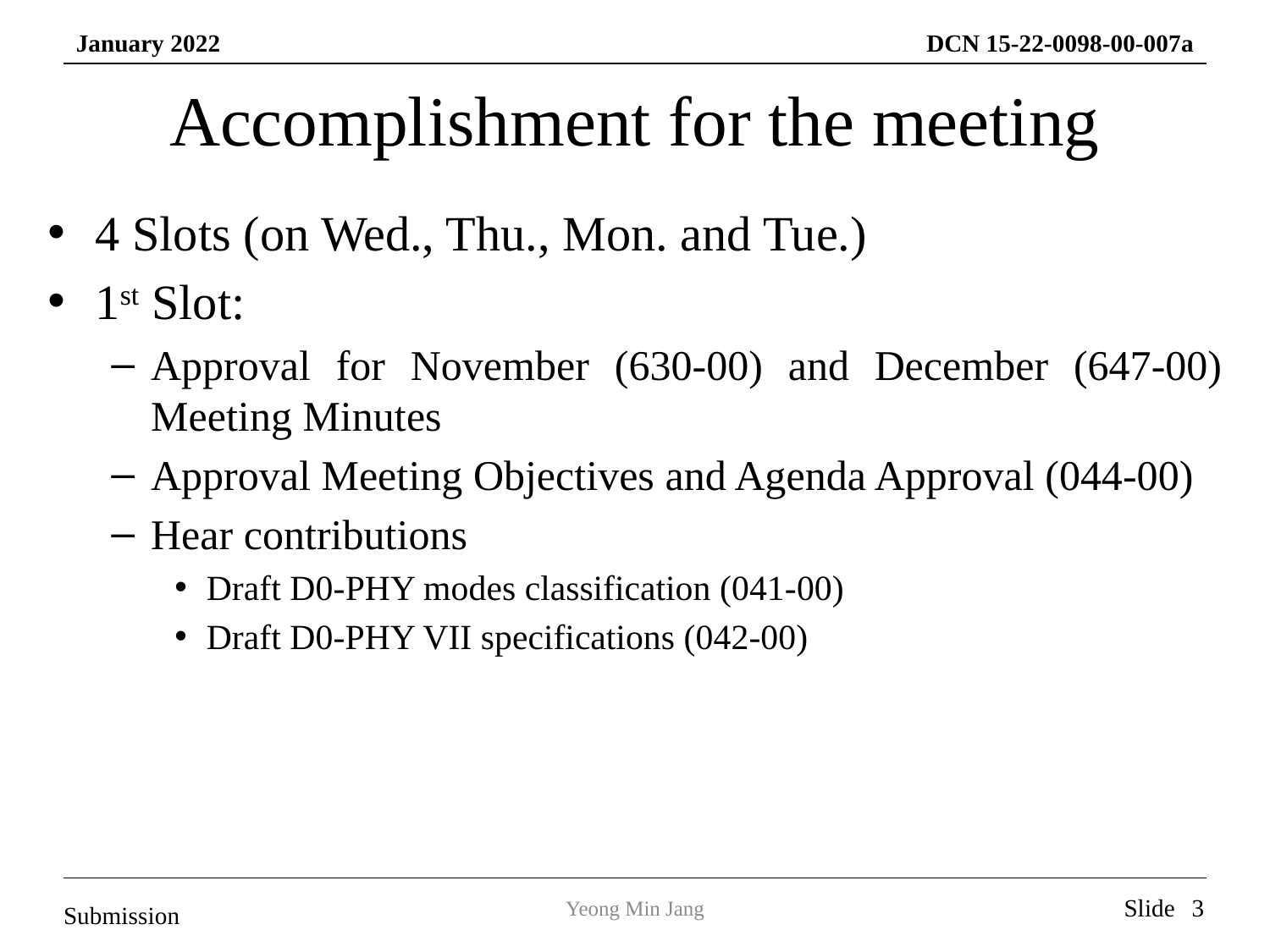

# Accomplishment for the meeting
4 Slots (on Wed., Thu., Mon. and Tue.)
1st Slot:
Approval for November (630-00) and December (647-00) Meeting Minutes
Approval Meeting Objectives and Agenda Approval (044-00)
Hear contributions
Draft D0-PHY modes classification (041-00)
Draft D0-PHY VII specifications (042-00)